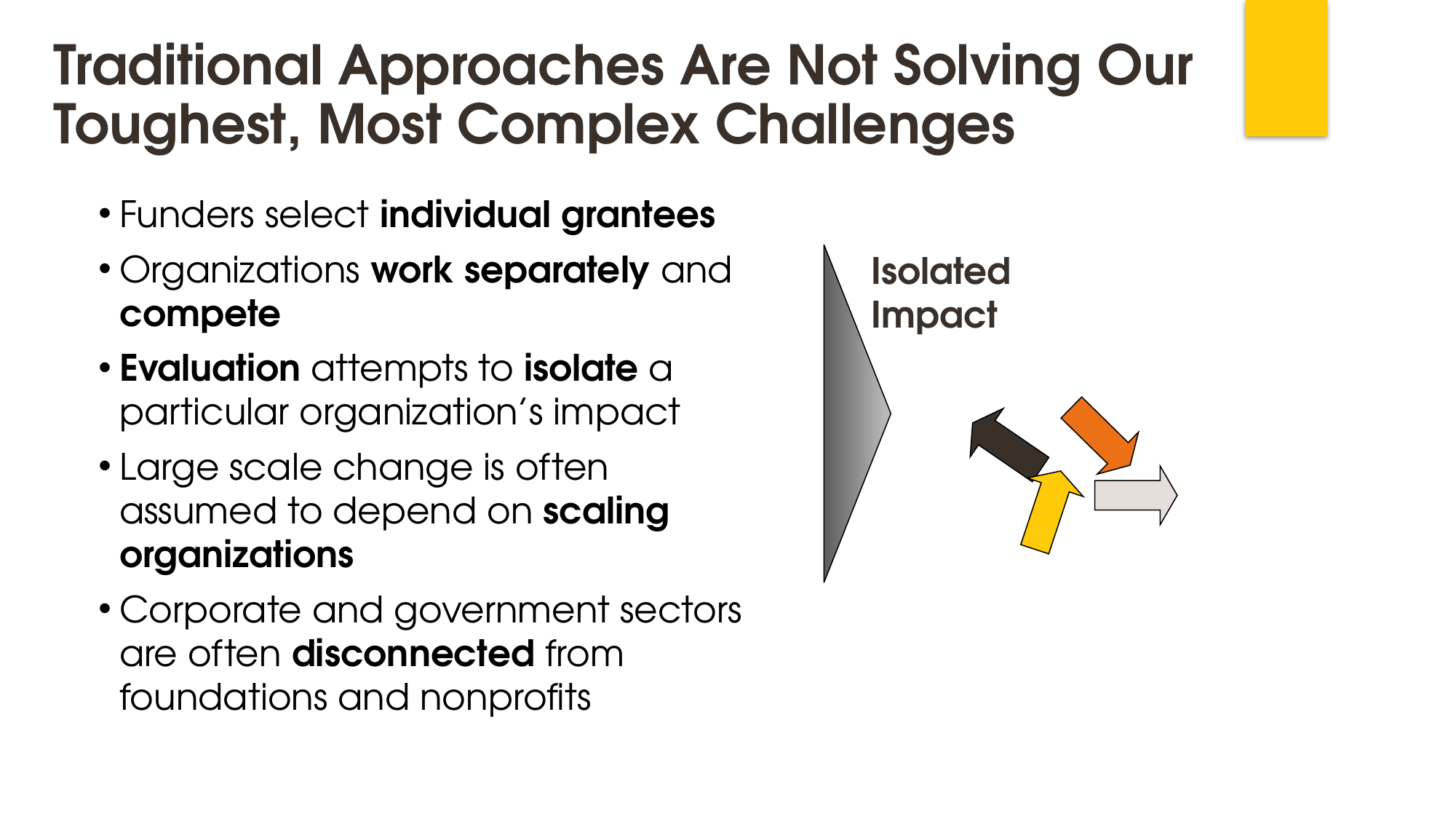

Traditional Approaches Are Not Solving Our Toughest, Most Complex Challenges
Funders select individual grantees
Organizations work separately and compete
Evaluation attempts to isolate a particular organization’s impact
Large scale change is often assumed to depend on scaling organizations
Corporate and government sectors are often disconnected from foundations and nonprofits
Isolated
Impact